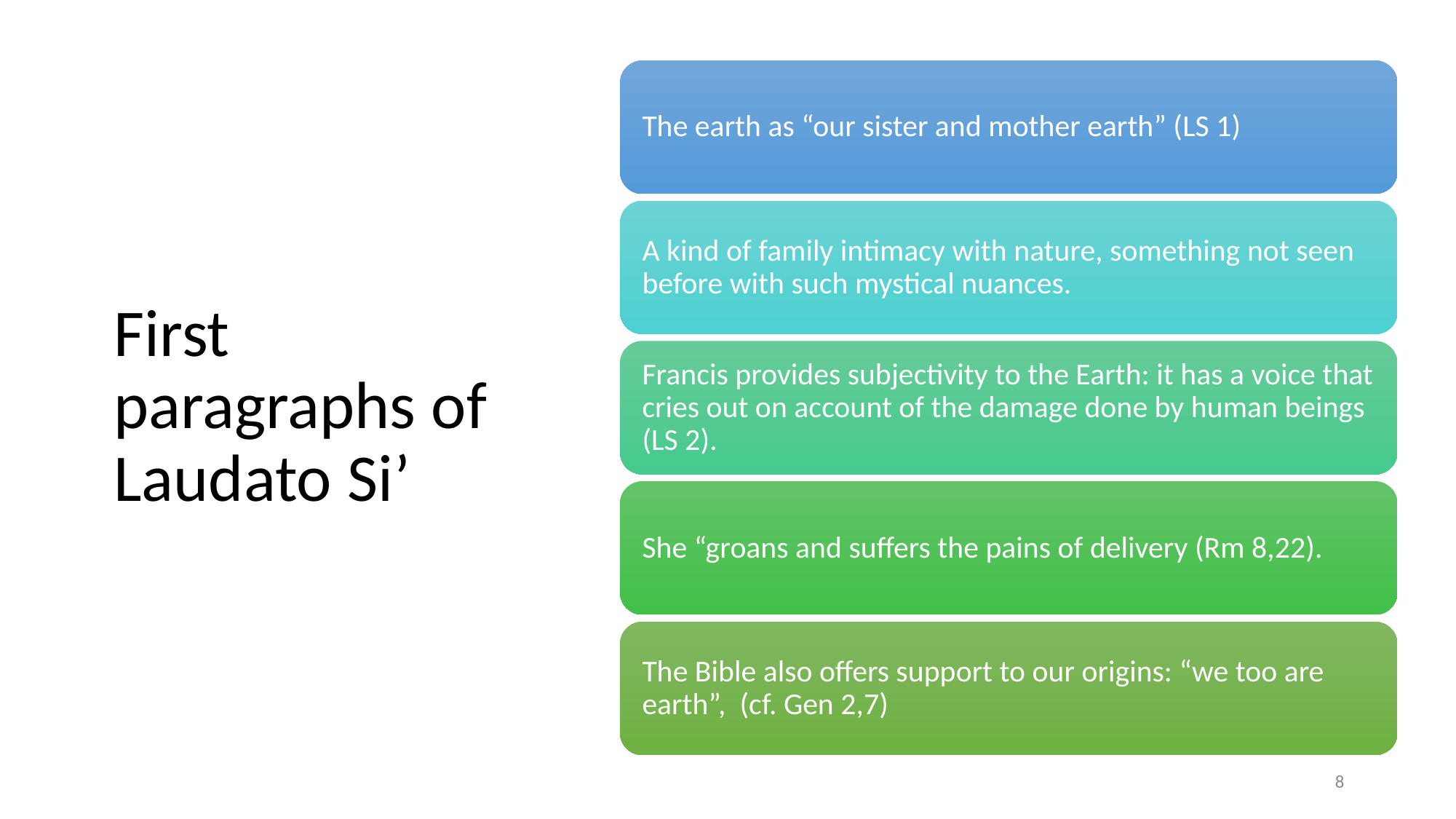

The earth as “our sister and mother earth” (LS 1)
A kind of family intimacy with nature, something not seen before with such mystical nuances.
Francis provides subjectivity to the Earth: it has a voice that cries out on account of the damage done by human beings (LS 2).
She “groans and suffers the pains of delivery (Rm 8,22).
The Bible also offers support to our origins: “we too are earth”,  (cf. Gen 2,7)
# First paragraphs of Laudato Si’
8